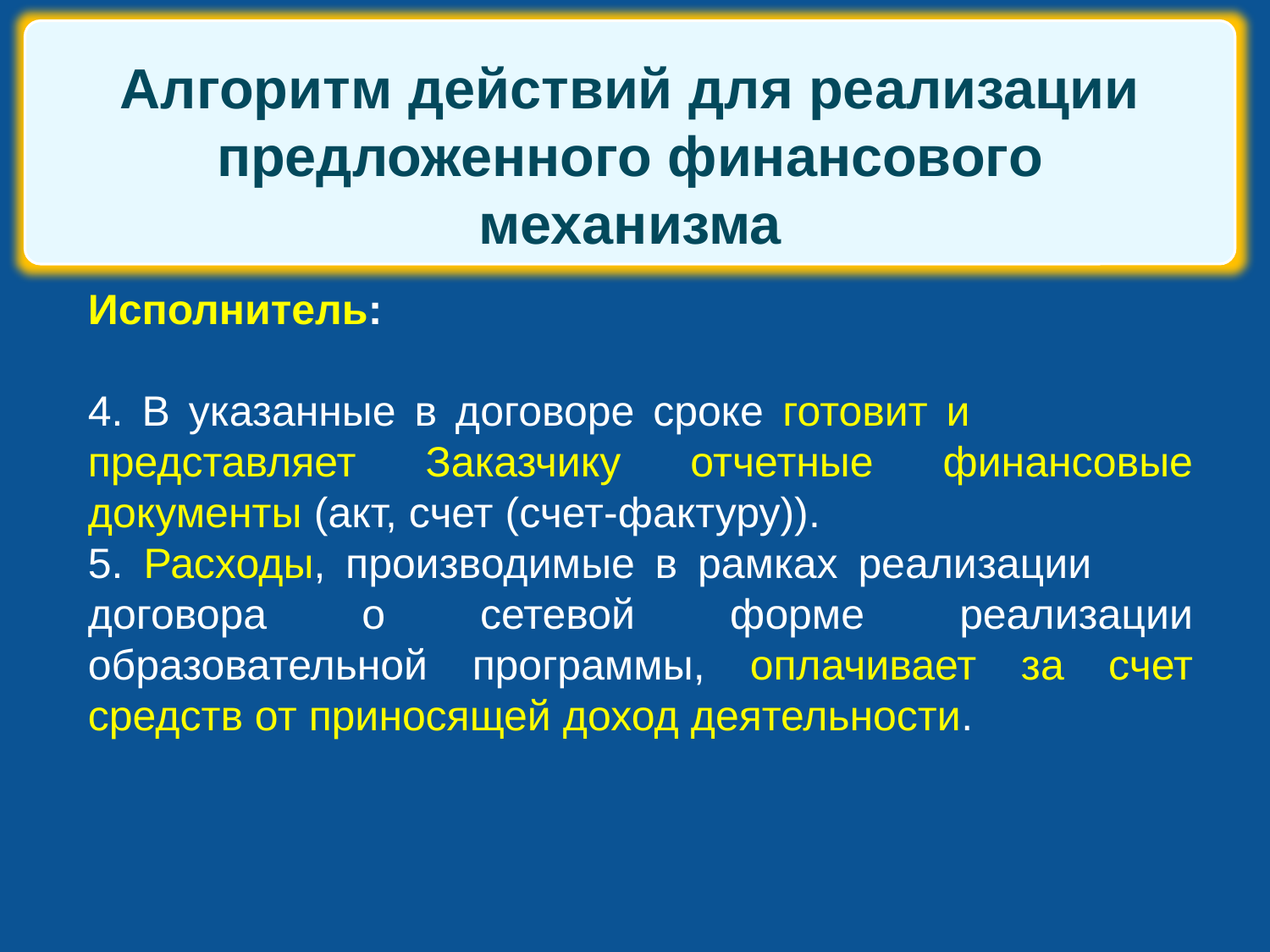

Алгоритм действий для реализации предложенного финансового механизма
Исполнитель:

4. В указанные в договоре сроке готовит и             представляет Заказчику отчетные финансовые документы (акт, счет (счет-фактуру)).
5. Расходы, производимые в рамках реализации      договора о сетевой форме реализации образовательной программы, оплачивает за счет средств от приносящей доход деятельности.